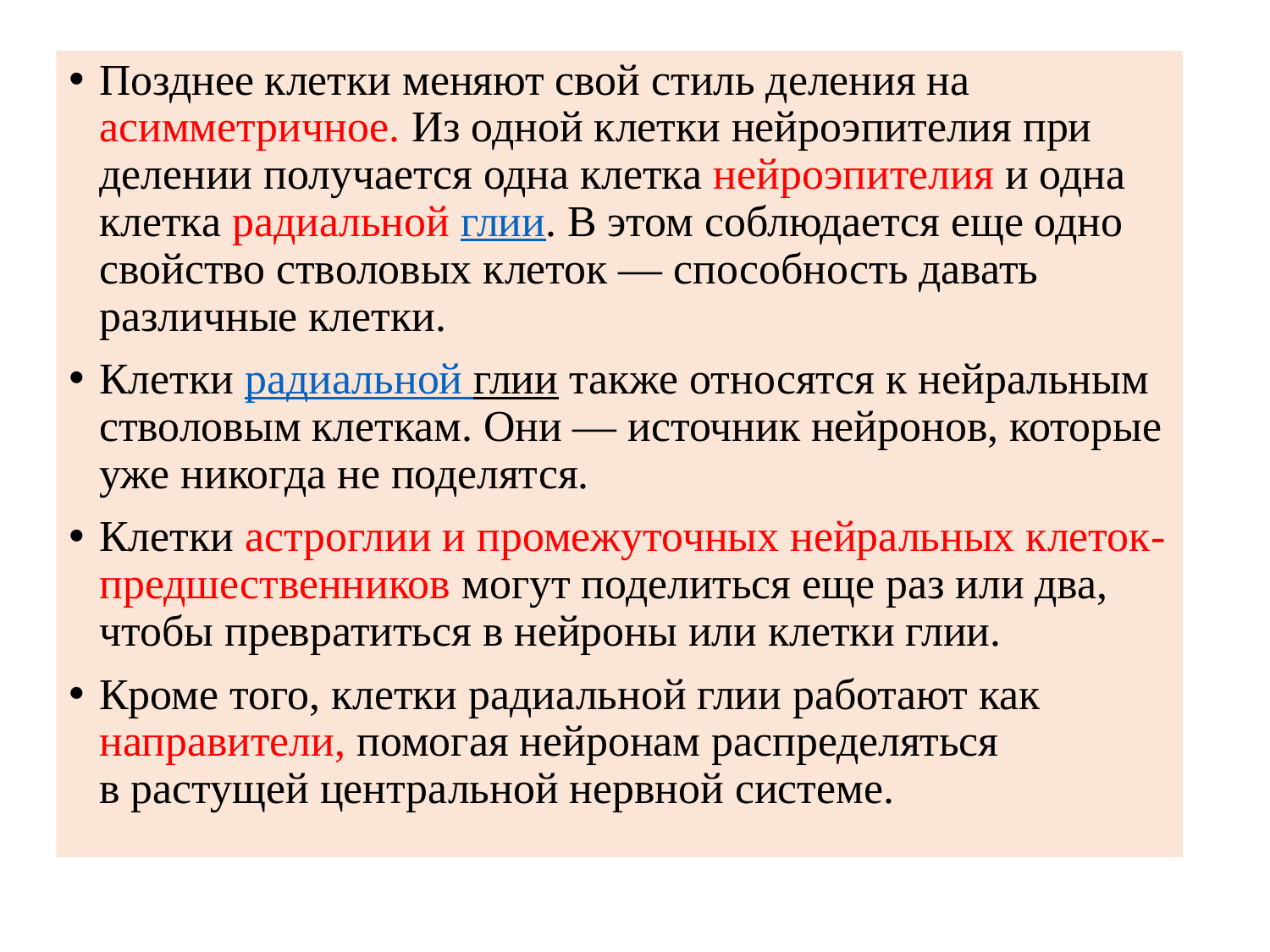

Позднее клетки меняют свой стиль деления на асимметричное. Из одной клетки нейроэпителия при делении получается одна клетка нейроэпителия и одна клетка радиальной глии. В этом соблюдается еще одно свойство стволовых клеток — способность давать различные клетки.
Клетки радиальной глии также относятся к нейральным стволовым клеткам. Они — источник нейронов, которые уже никогда не поделятся.
Клетки астроглии и промежуточных нейральных клеток-предшественников могут поделиться еще раз или два, чтобы превратиться в нейроны или клетки глии.
Кроме того, клетки радиальной глии работают как направители, помогая нейронам распределяться в растущей центральной нервной системе.
#